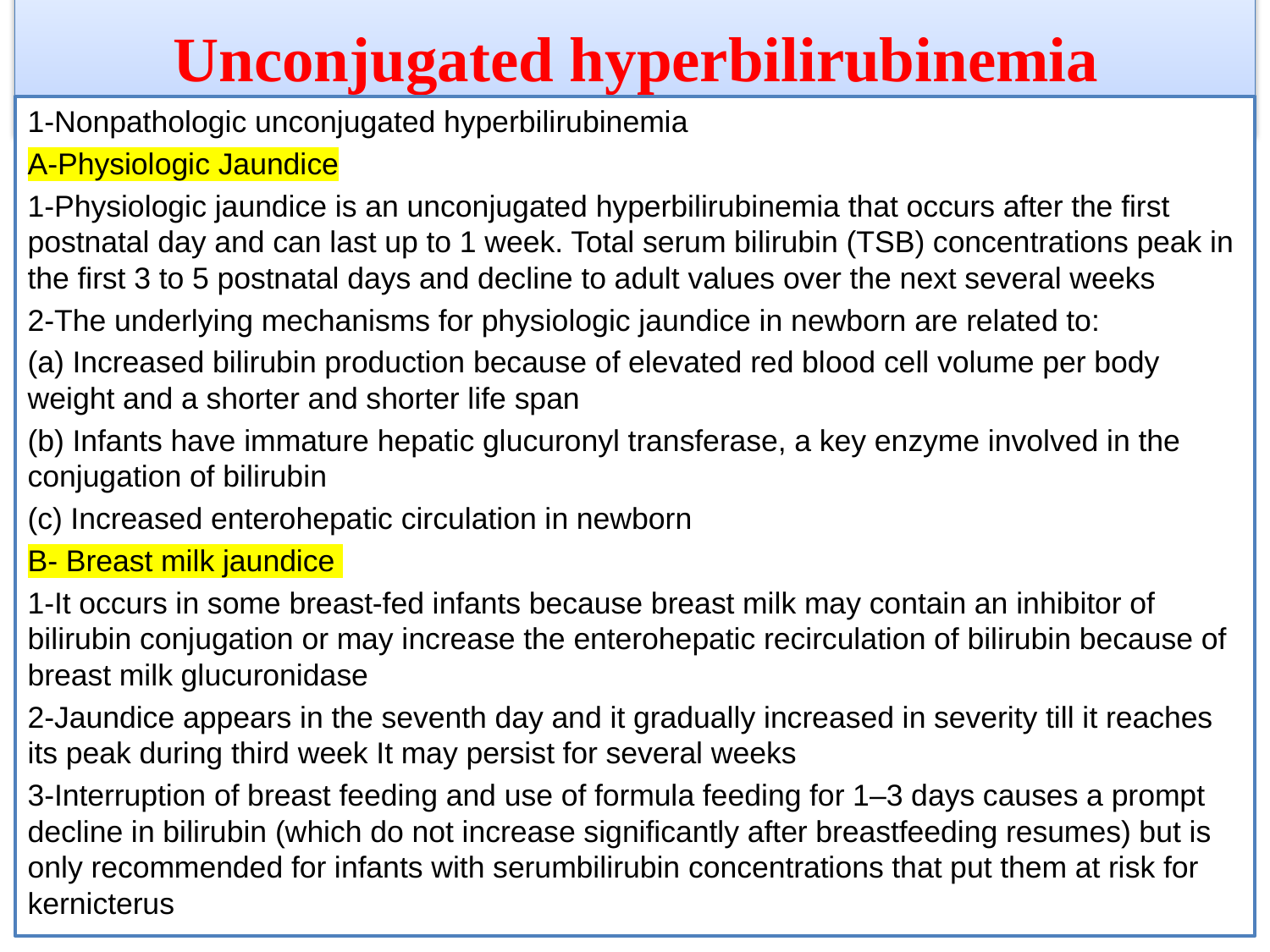

# Unconjugated hyperbilirubinemia
1-Nonpathologic unconjugated hyperbilirubinemia
A-Physiologic Jaundice
1-Physiologic jaundice is an unconjugated hyperbilirubinemia that occurs after the first postnatal day and can last up to 1 week. Total serum bilirubin (TSB) concentrations peak in the first 3 to 5 postnatal days and decline to adult values over the next several weeks
2-The underlying mechanisms for physiologic jaundice in newborn are related to:
(a) Increased bilirubin production because of elevated red blood cell volume per body weight and a shorter and shorter life span
(b) Infants have immature hepatic glucuronyl transferase, a key enzyme involved in the conjugation of bilirubin
(c) Increased enterohepatic circulation in newborn
B- Breast milk jaundice
1-It occurs in some breast-fed infants because breast milk may contain an inhibitor of bilirubin conjugation or may increase the enterohepatic recirculation of bilirubin because of breast milk glucuronidase
2-Jaundice appears in the seventh day and it gradually increased in severity till it reaches its peak during third week It may persist for several weeks
3-Interruption of breast feeding and use of formula feeding for 1–3 days causes a prompt decline in bilirubin (which do not increase significantly after breastfeeding resumes) but is only recommended for infants with serumbilirubin concentrations that put them at risk for kernicterus